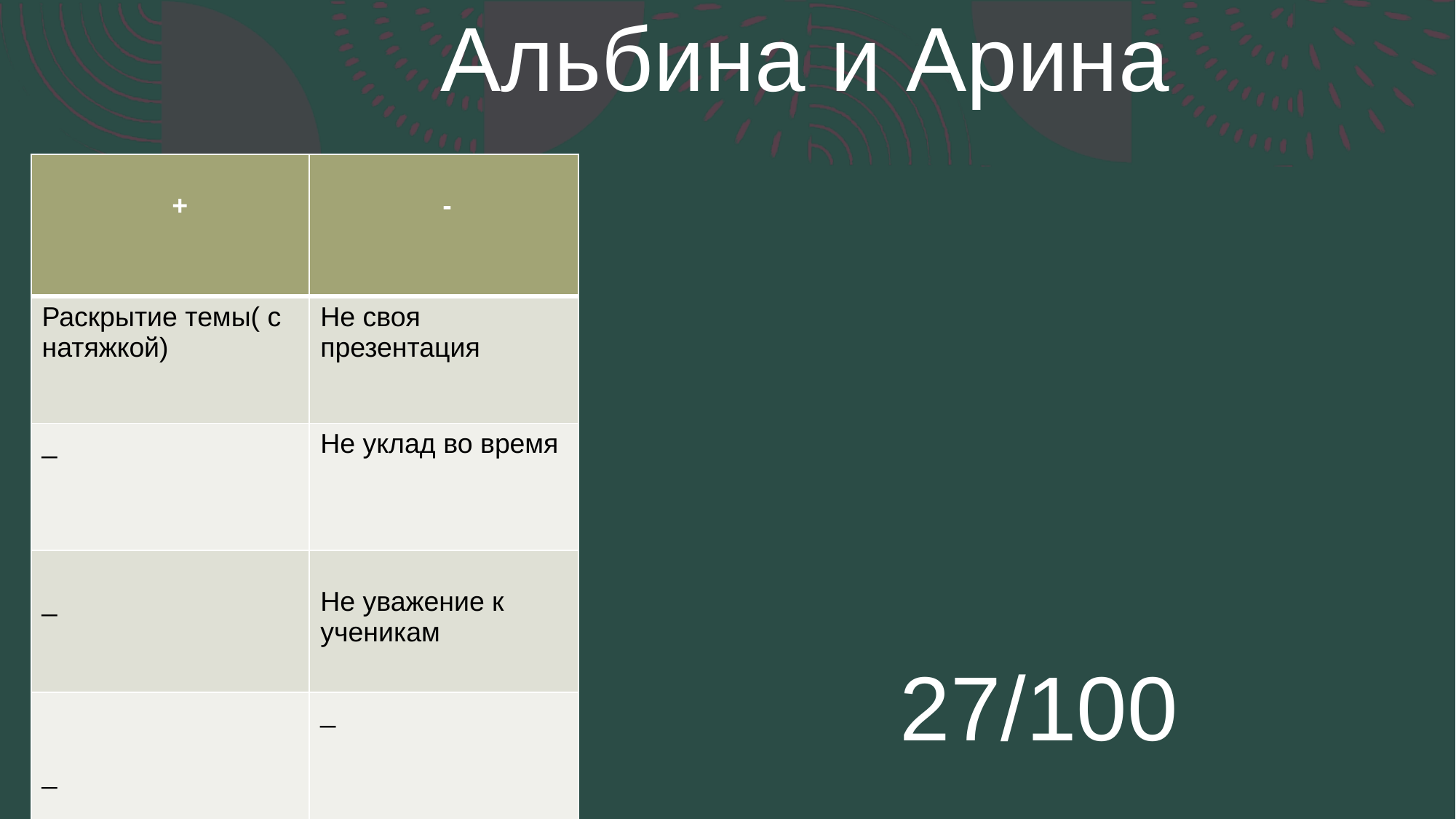

Альбина и Арина
| + | - |
| --- | --- |
| Раскрытие темы( с натяжкой) | Не своя презентация |
| \_ | Не уклад во время |
| \_ | Не уважение к ученикам |
| \_ | \_ |
27/100